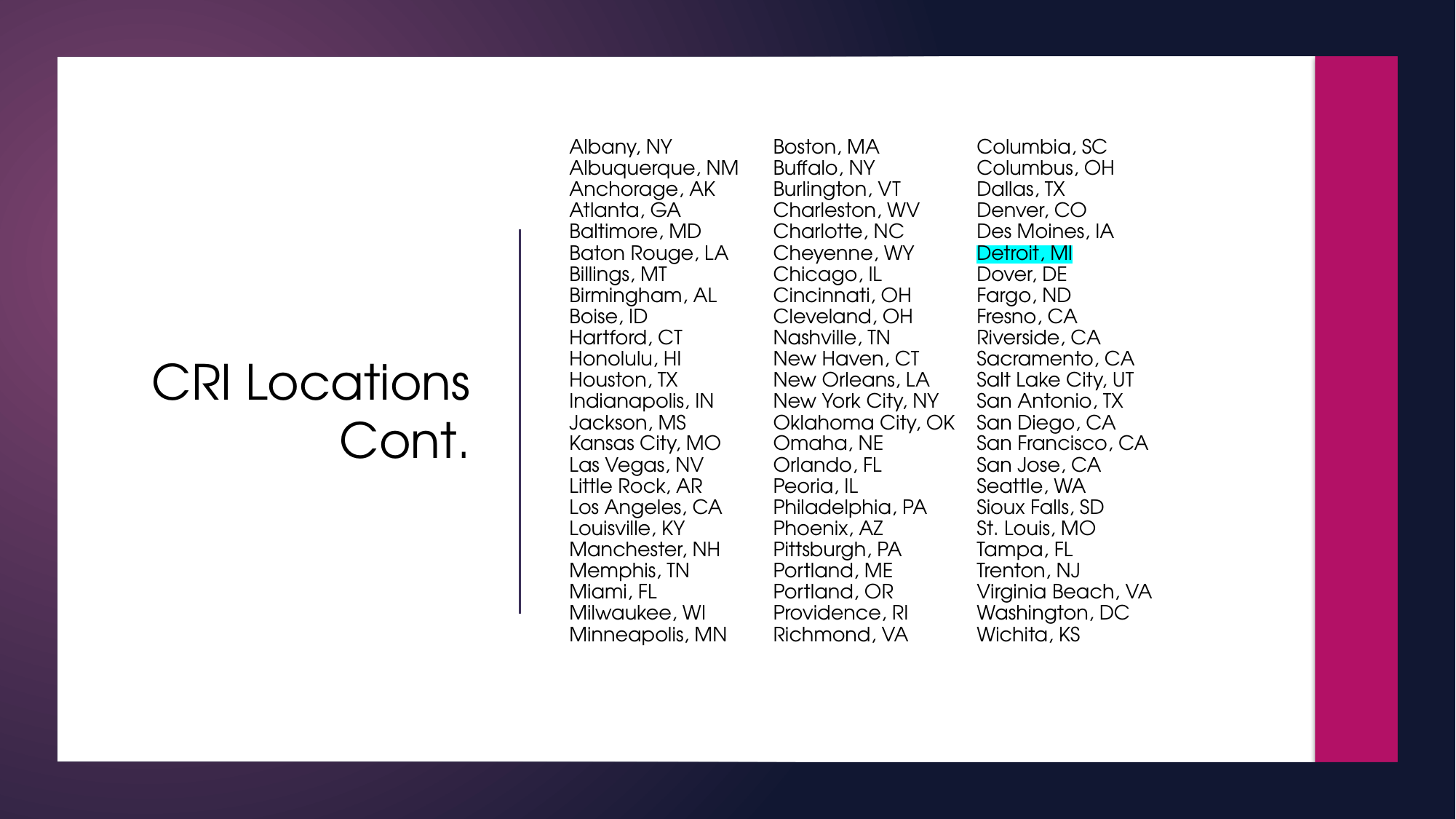

Albany, NY
Albuquerque, NM
Anchorage, AK
Atlanta, GA
Baltimore, MD
Baton Rouge, LA
Billings, MT
Birmingham, AL
Boise, ID
Hartford, CT
Honolulu, HI
Houston, TX
Indianapolis, IN
Jackson, MS
Kansas City, MO
Las Vegas, NV
Little Rock, AR
Los Angeles, CA
Louisville, KY
Manchester, NH
Memphis, TN
Miami, FL
Milwaukee, WI
Minneapolis, MN

Boston, MA
Buffalo, NY
Burlington, VT
Charleston, WV
Charlotte, NC
Cheyenne, WY
Chicago, IL
Cincinnati, OH
Cleveland, OH
Nashville, TN
New Haven, CT
New Orleans, LA
New York City, NY
Oklahoma City, OK
Omaha, NE
Orlando, FL
Peoria, IL
Philadelphia, PA
Phoenix, AZ
Pittsburgh, PA
Portland, ME
Portland, OR
Providence, RI
Richmond, VA

Columbia, SC
Columbus, OH
Dallas, TX
Denver, CO
Des Moines, IA
Detroit, MI
Dover, DE
Fargo, ND
Fresno, CA
Riverside, CA
Sacramento, CA
Salt Lake City, UT
San Antonio, TX
San Diego, CA
San Francisco, CA
San Jose, CA
Seattle, WA
Sioux Falls, SD
St. Louis, MO
Tampa, FL
Trenton, NJ
Virginia Beach, VA
Washington, DC
Wichita, KS

# CRI Locations Cont.